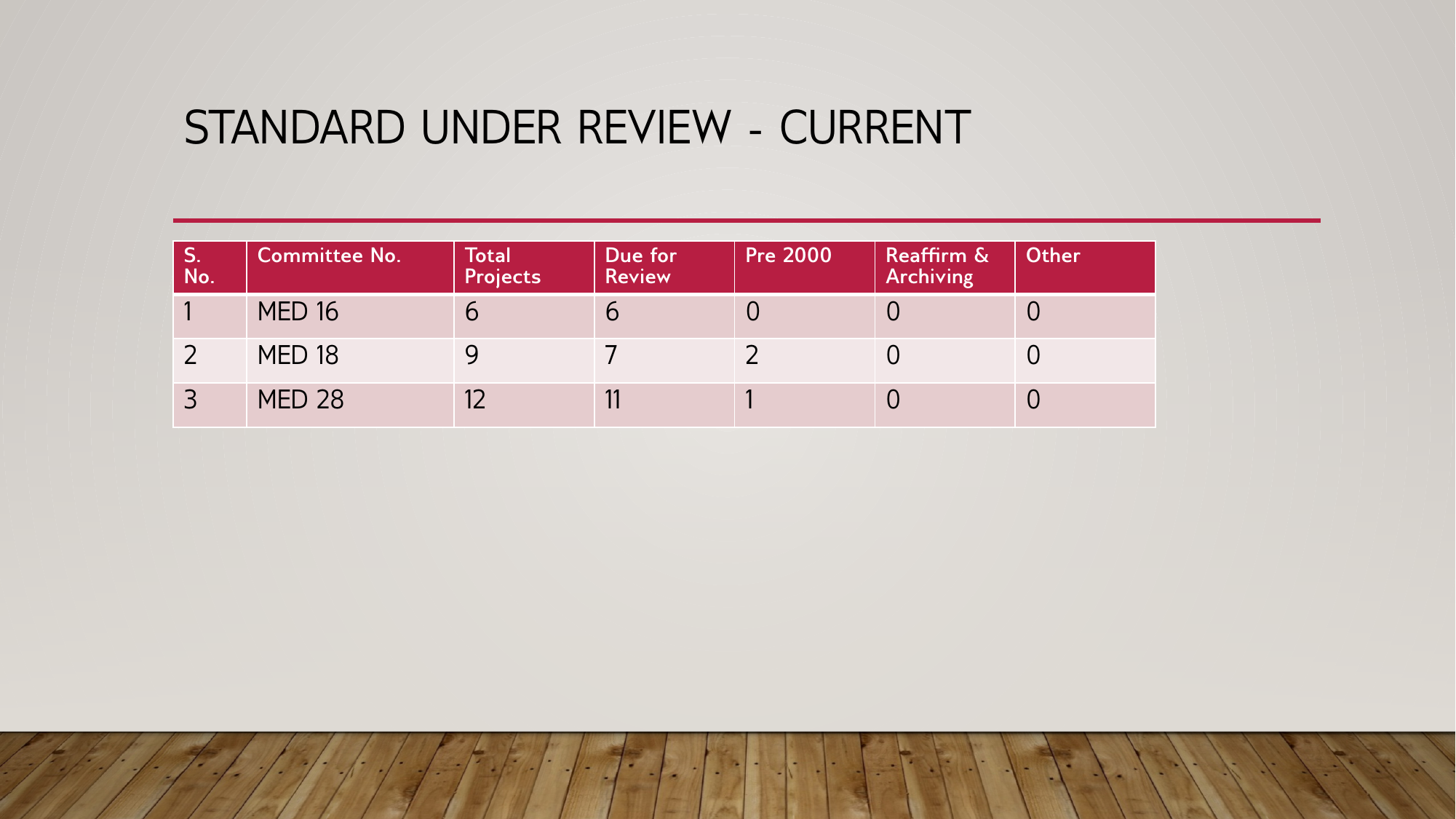

# Standard under review - current
| S. No. | Committee No. | Total Projects | Due for Review | Pre 2000 | Reaffirm & Archiving | Other |
| --- | --- | --- | --- | --- | --- | --- |
| 1 | MED 16 | 6 | 6 | 0 | 0 | 0 |
| 2 | MED 18 | 9 | 7 | 2 | 0 | 0 |
| 3 | MED 28 | 12 | 11 | 1 | 0 | 0 |